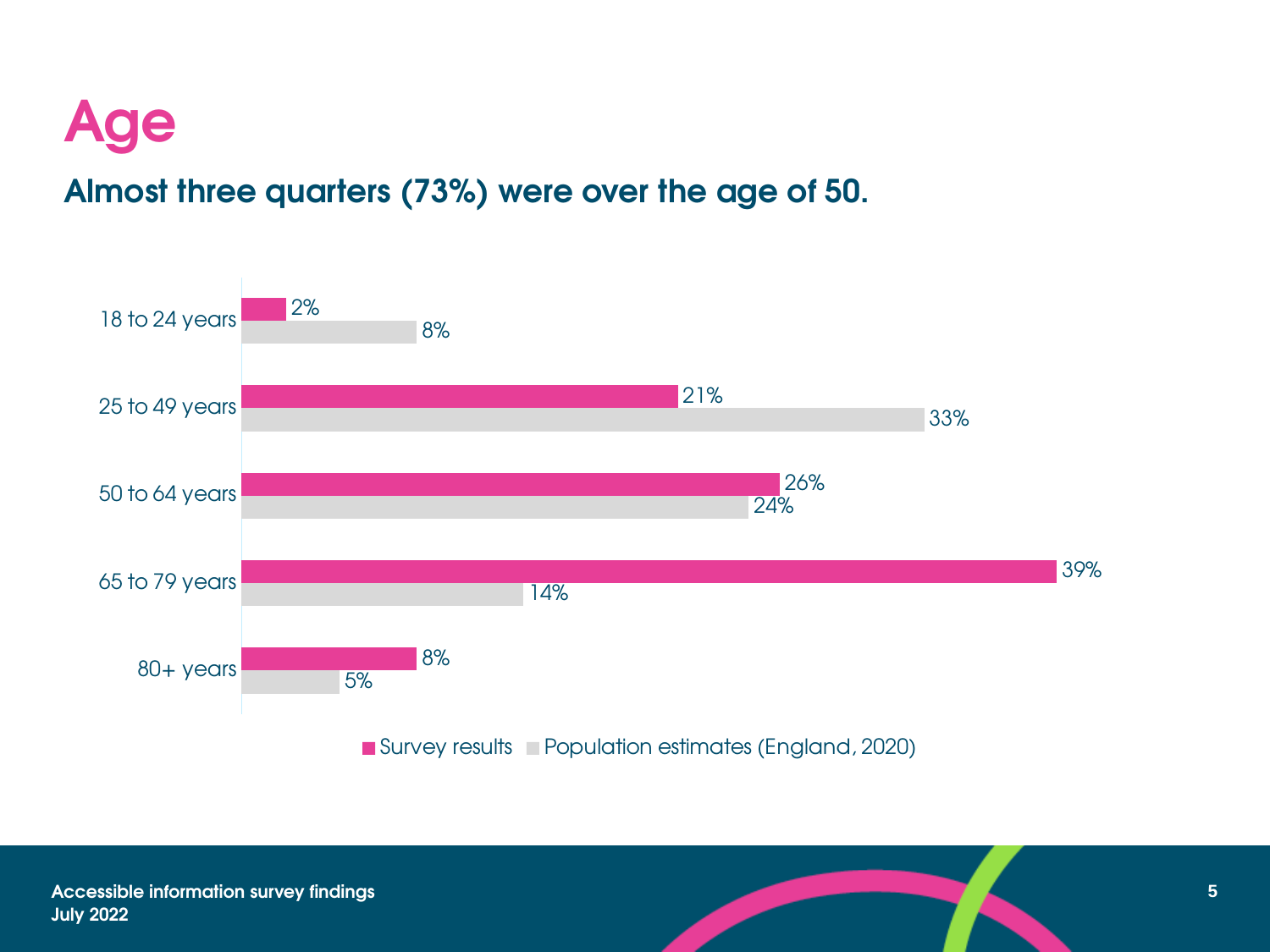

# Age
Almost three quarters (73%) were over the age of 50.

### Chart

| Category | Population estimates (England, 2020) | Survey results |
|---|---|---|
| 80+ years | 0.047 | 0.083984375 |
| 65 to 79 years | 0.135 | 0.390625 |
| 50 to 64 years | 0.243 | 0.2578125 |
| 25 to 49 years | 0.327 | 0.208984375 |
| 18 to 24 years | 0.084 | 0.021484375 |
Accessible information survey findings
July 2022
5